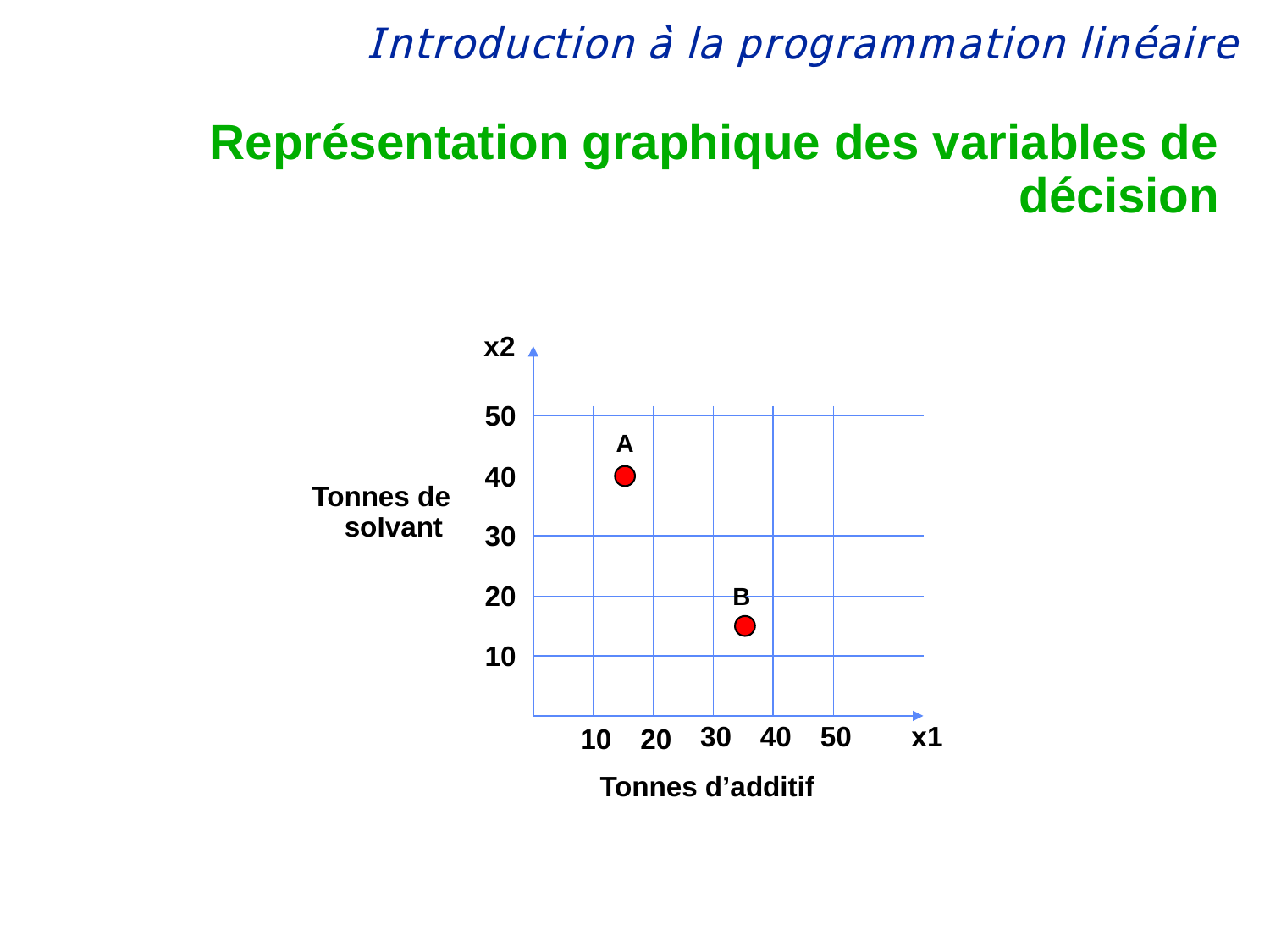

# Représentation graphique des variables de décision
x2
50
A
40

Tonnes de soIvant
30
20
B

10
30
40
50
x1
10
20
Tonnes d’additif